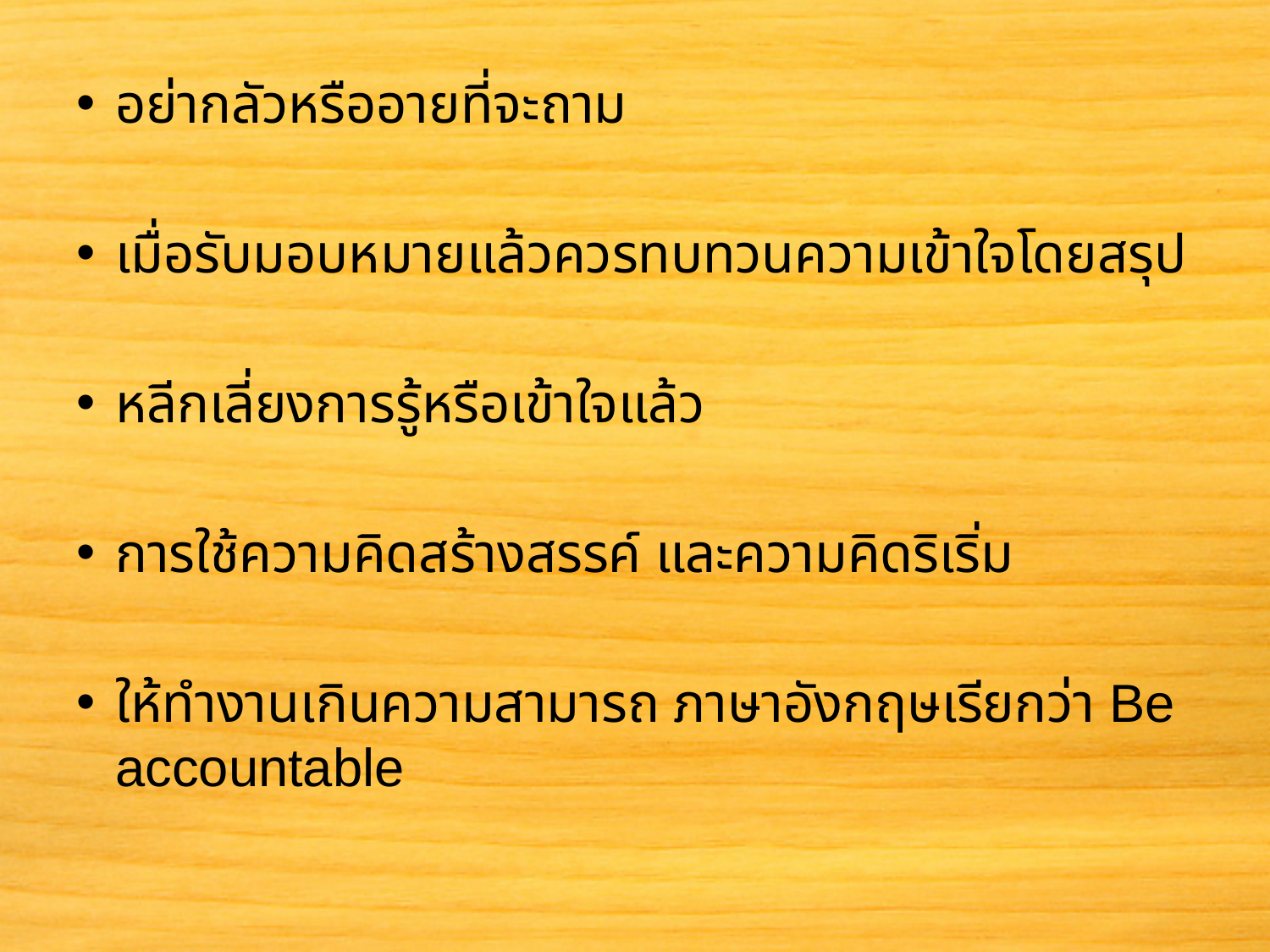

อย่ากลัวหรืออายที่จะถาม

เมื่อรับมอบหมายแล้วควรทบทวนความเข้าใจโดยสรุป

หลีกเลี่ยงการรู้หรือเข้าใจแล้ว

การใช้ความคิดสร้างสรรค์ และความคิดริเริ่ม

ให้ทำงานเกินความสามารถ ภาษาอังกฤษเรียกว่า Be accountable